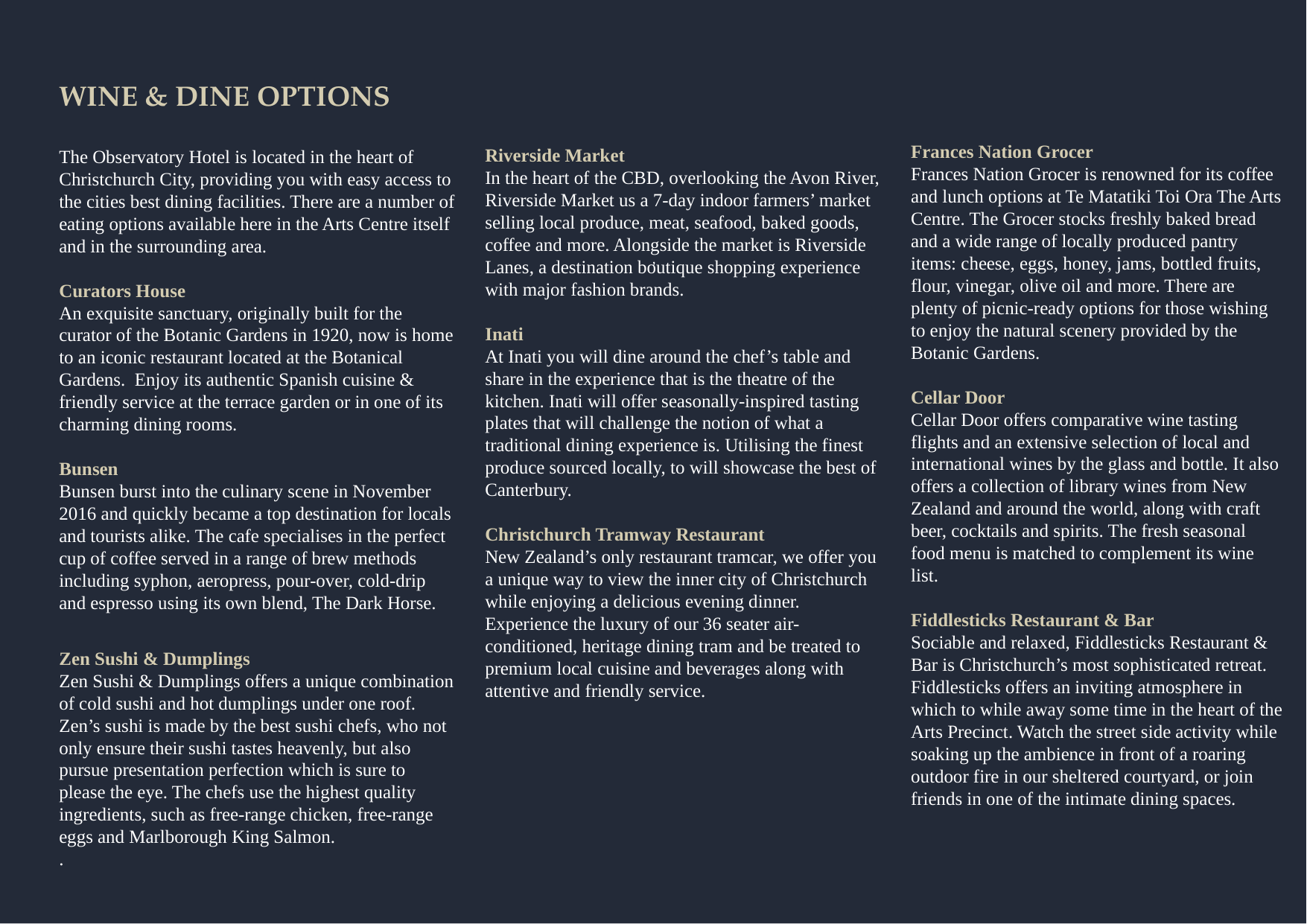

WINE & DINE OPTIONS

The Observatory Hotel is located in the heart of Christchurch City, providing you with easy access to the cities best dining facilities. There are a number of eating options available here in the Arts Centre itself and in the surrounding area.

Curators House
An exquisite sanctuary, originally built for the curator of the Botanic Gardens in 1920, now is home to an iconic restaurant located at the Botanical Gardens.  Enjoy its authentic Spanish cuisine & friendly service at the terrace garden or in one of its charming dining rooms.

Bunsen
Bunsen burst into the culinary scene in November 2016 and quickly became a top destination for locals and tourists alike. The cafe specialises in the perfect cup of coffee served in a range of brew methods including syphon, aeropress, pour-over, cold-drip and espresso using its own blend, The Dark Horse.

Zen Sushi & Dumplings
Zen Sushi & Dumplings offers a unique combination of cold sushi and hot dumplings under one roof. Zen’s sushi is made by the best sushi chefs, who not only ensure their sushi tastes heavenly, but also pursue presentation perfection which is sure to please the eye. The chefs use the highest quality ingredients, such as free-range chicken, free-range eggs and Marlborough King Salmon.
.

Riverside Market
In the heart of the CBD, overlooking the Avon River, Riverside Market us a 7-day indoor farmers’ market selling local produce, meat, seafood, baked goods, coffee and more. Alongside the market is Riverside Lanes, a destination boutique shopping experience with major fashion brands.

Inati
At Inati you will dine around the chef’s table and share in the experience that is the theatre of the kitchen. Inati will offer seasonally-inspired tasting plates that will challenge the notion of what a traditional dining experience is. Utilising the finest produce sourced locally, to will showcase the best of Canterbury.

Christchurch Tramway Restaurant
New Zealand’s only restaurant tramcar, we offer you a unique way to view the inner city of Christchurch while enjoying a delicious evening dinner.
Experience the luxury of our 36 seater air-conditioned, heritage dining tram and be treated to premium local cuisine and beverages along with attentive and friendly service.

Frances Nation Grocer
Frances Nation Grocer is renowned for its coffee and lunch options at Te Matatiki Toi Ora The Arts Centre. The Grocer stocks freshly baked bread and a wide range of locally produced pantry items: cheese, eggs, honey, jams, bottled fruits, flour, vinegar, olive oil and more. There are plenty of picnic-ready options for those wishing to enjoy the natural scenery provided by the Botanic Gardens.

Cellar Door
Cellar Door offers comparative wine tasting flights and an extensive selection of local and international wines by the glass and bottle. It also offers a collection of library wines from New Zealand and around the world, along with craft beer, cocktails and spirits. The fresh seasonal food menu is matched to complement its wine list.

Fiddlesticks Restaurant & Bar
Sociable and relaxed, Fiddlesticks Restaurant & Bar is Christchurch’s most sophisticated retreat. Fiddlesticks offers an inviting atmosphere in which to while away some time in the heart of the Arts Precinct. Watch the street side activity while soaking up the ambience in front of a roaring outdoor fire in our sheltered courtyard, or join friends in one of the intimate dining spaces.
,